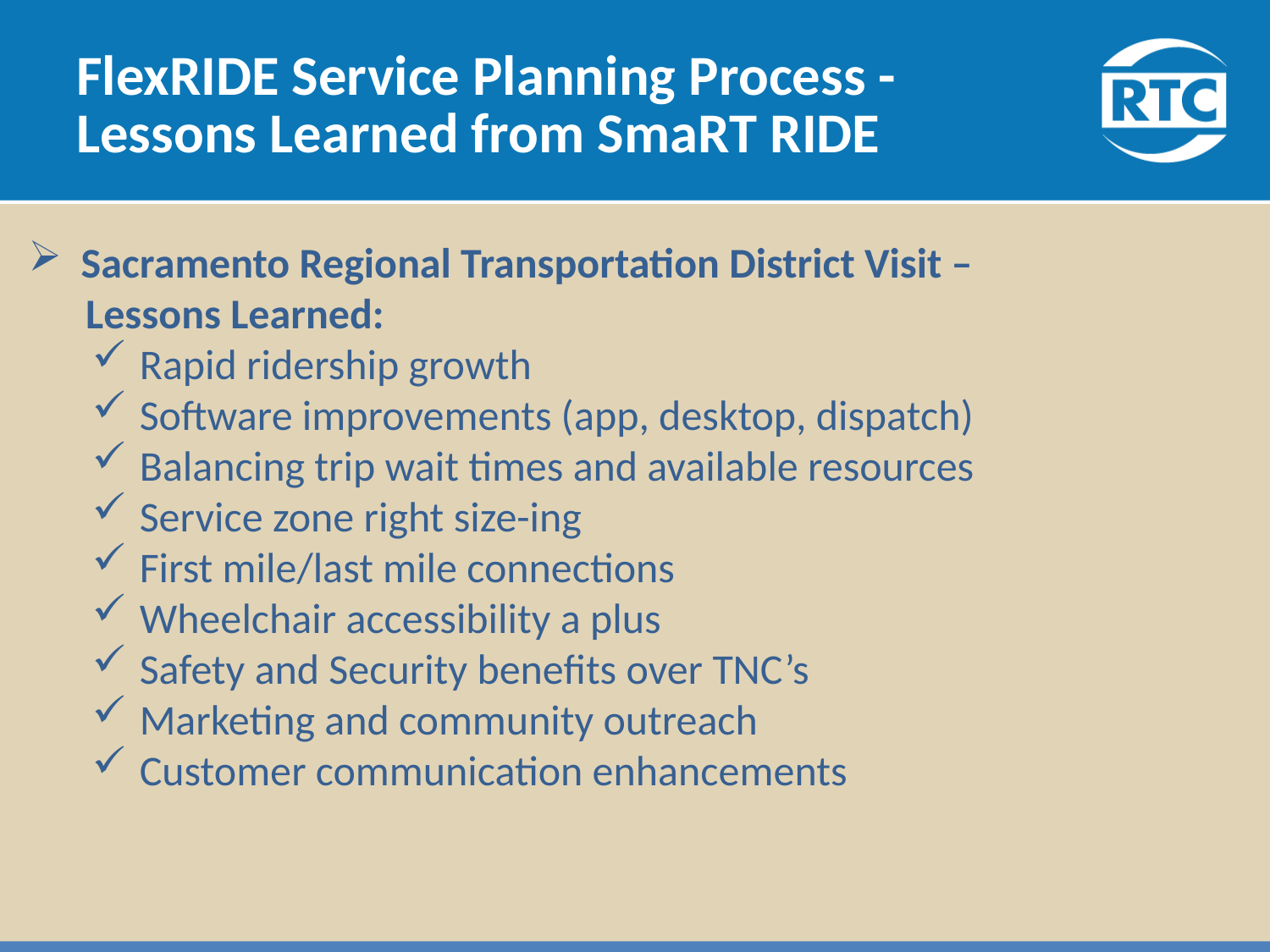

# FlexRIDE Service Planning Process - Lessons Learned from SmaRT RIDE
  Sacramento Regional Transportation District Visit –
      Lessons Learned:
Rapid ridership growth
Software improvements (app, desktop, dispatch)
Balancing trip wait times and available resources
Service zone right size-ing
First mile/last mile connections
Wheelchair accessibility a plus
Safety and Security benefits over TNC’s
Marketing and community outreach
Customer communication enhancements